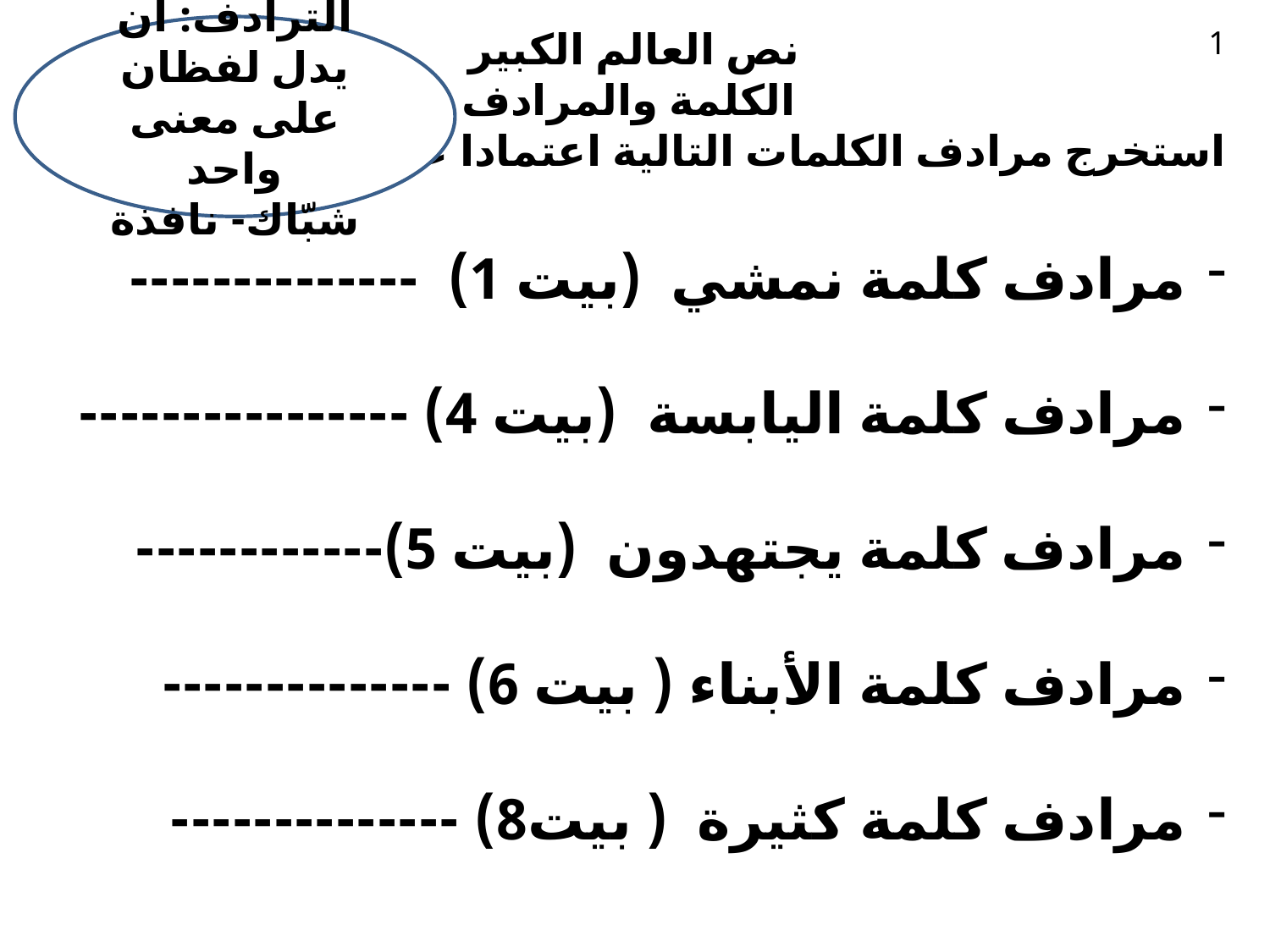

نص العالم الكبير
الكلمة والمرادف
استخرج مرادف الكلمات التالية اعتمادا على النص.

مرادف كلمة نمشي  (بيت 1)  --------------

مرادف كلمة اليابسة  (بيت 4) ----------------

مرادف كلمة يجتهدون  (بيت 5)------------

مرادف كلمة الأبناء ( بيت 6) --------------

مرادف كلمة كثيرة  ( بيت8) --------------

الترادف: ان يدل لفظان على معنى واحد
شبّاك- نافذة
1